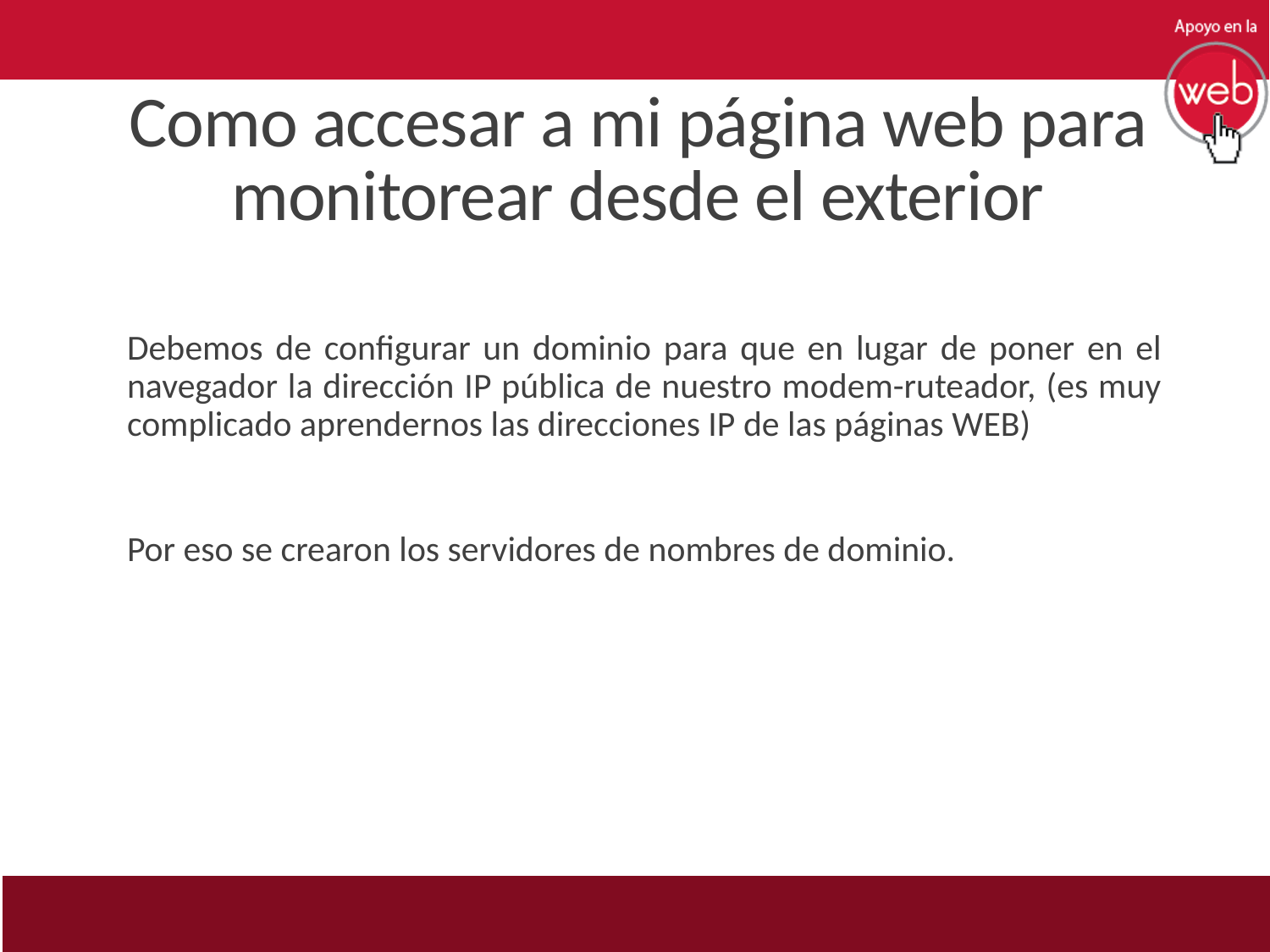

# Como accesar a mi página web para monitorear desde el exterior

Debemos de configurar un dominio para que en lugar de poner en el navegador la dirección IP pública de nuestro modem-ruteador, (es muy complicado aprendernos las direcciones IP de las páginas WEB)

Por eso se crearon los servidores de nombres de dominio.